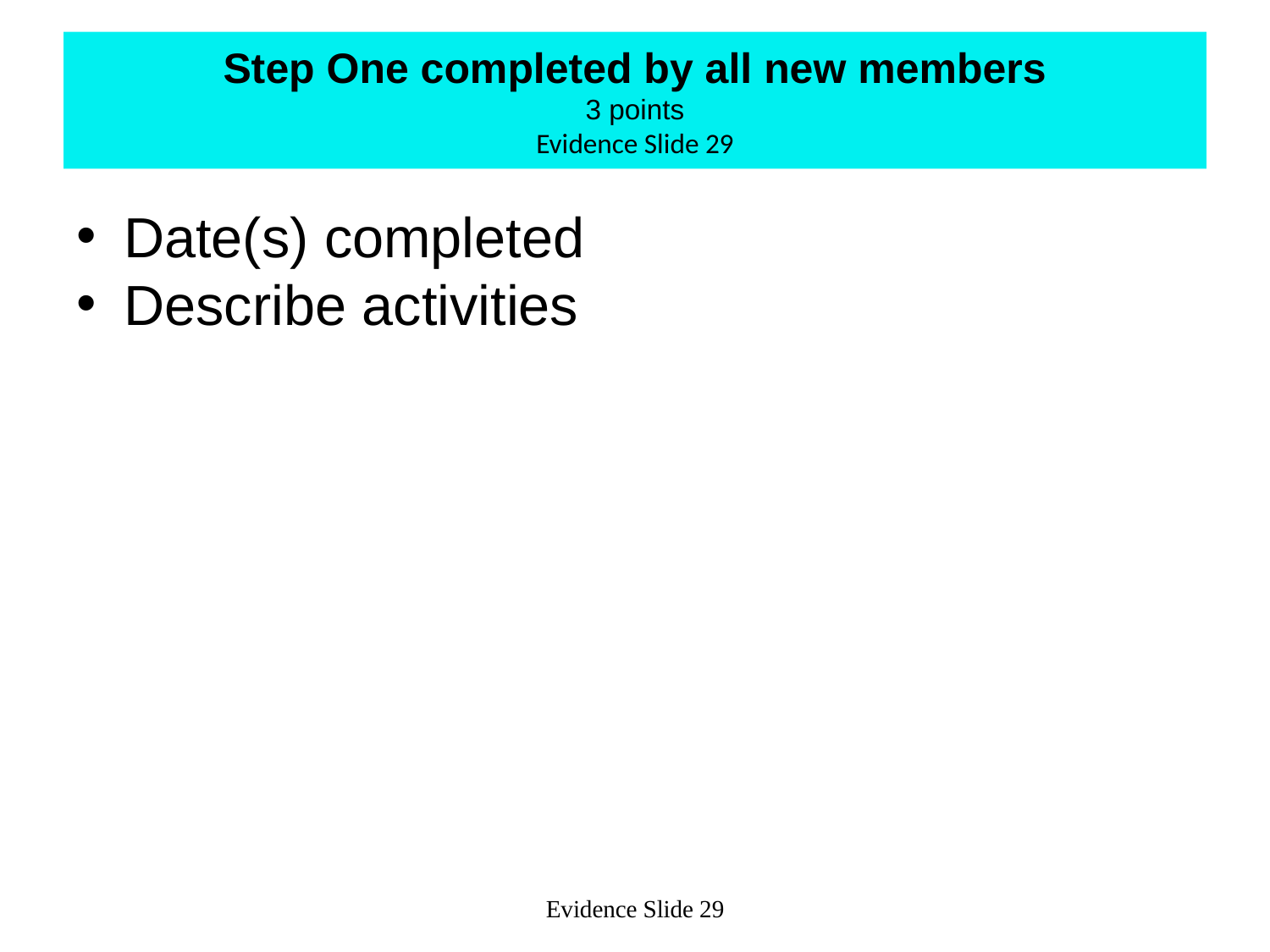

# Step One completed by all new members 3 points Evidence Slide 29
Date(s) completed
Describe activities
Evidence Slide 29